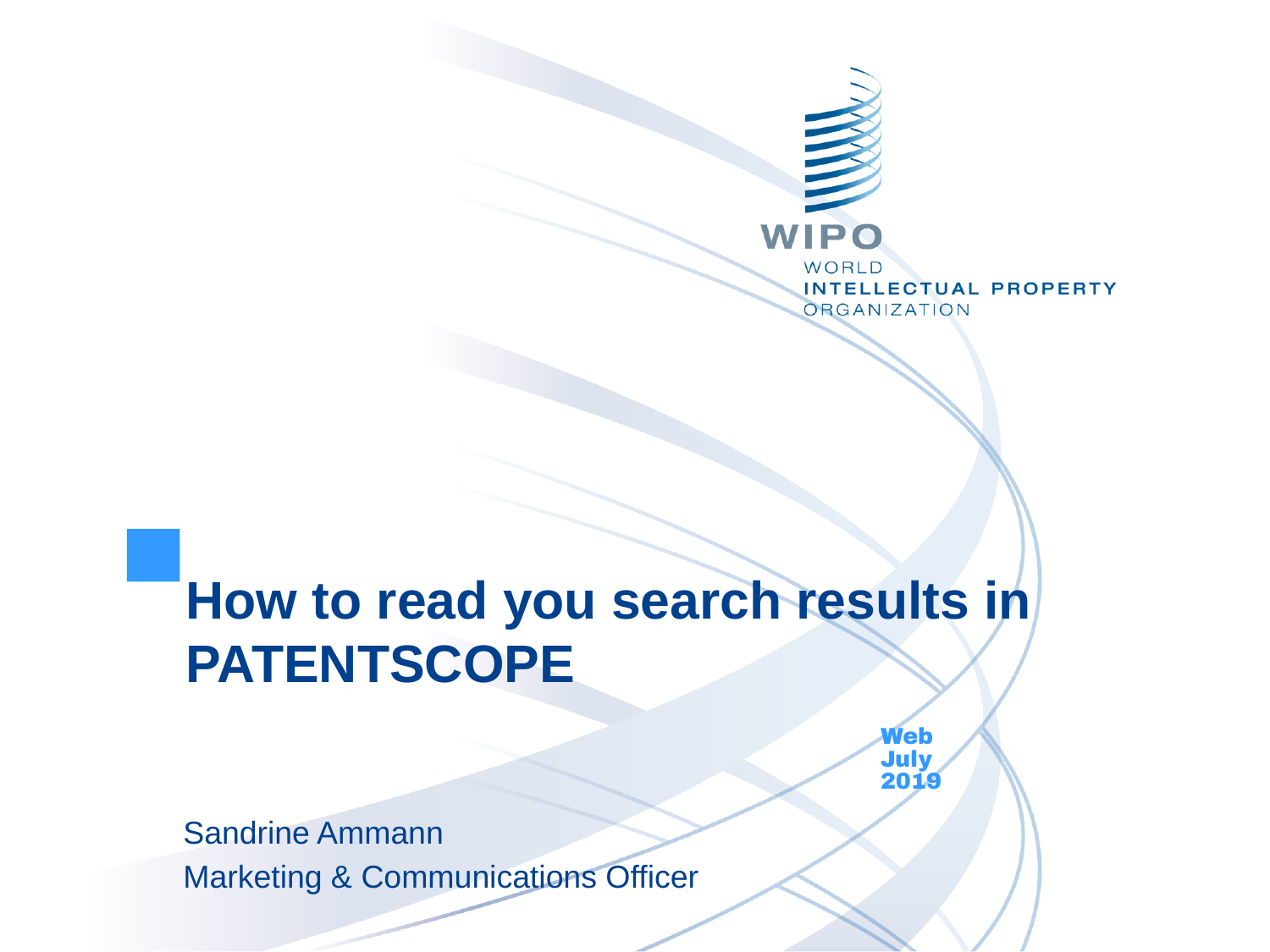

How to read you search results in PATENTSCOPE
Web
July
2019
Sandrine Ammann
Marketing & Communications Officer